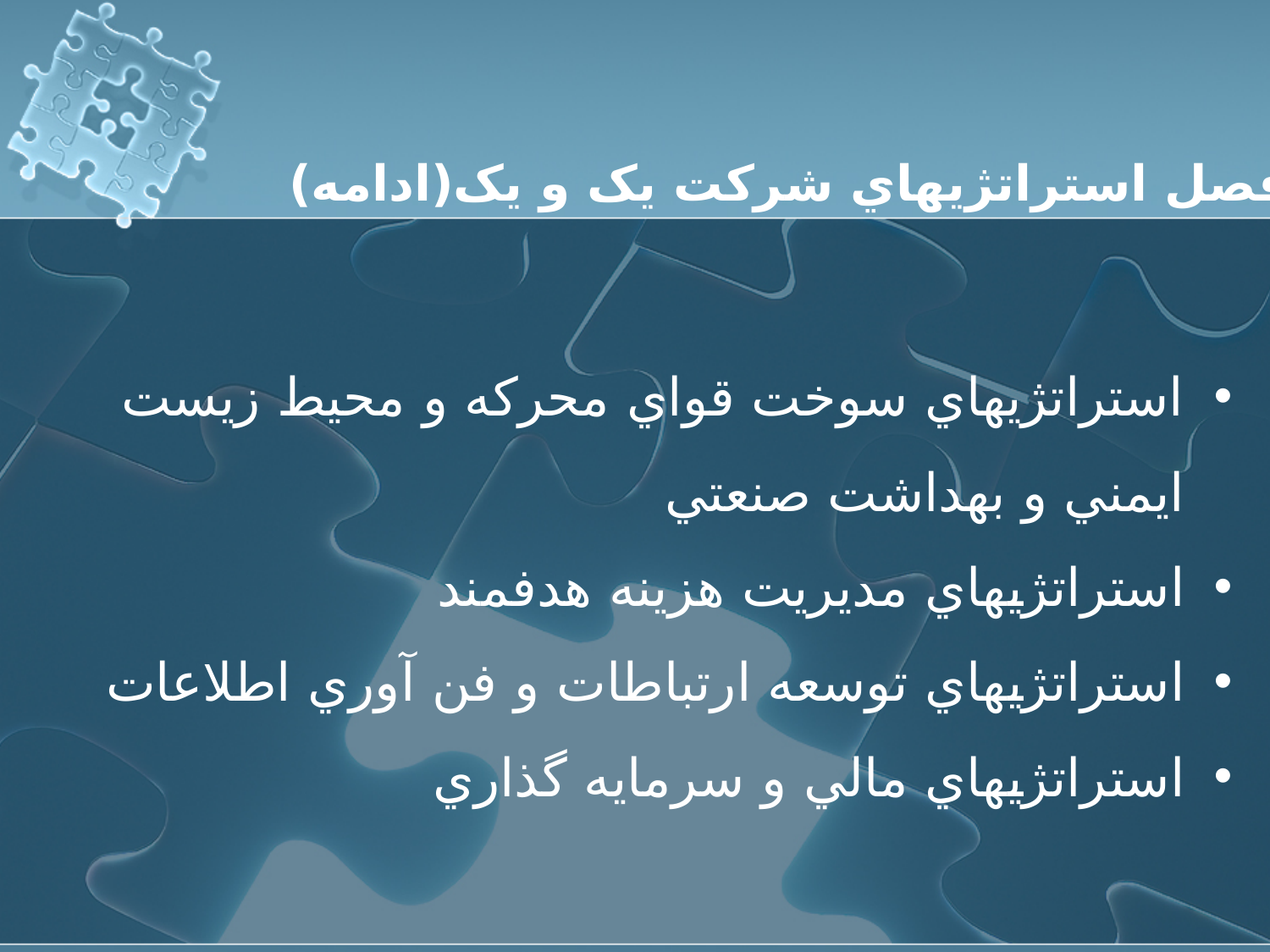

سرفصل استراتژيهاي شرکت یک و یک(ادامه)
استراتژيهاي سوخت قواي محرکه و محيط زيست ايمني و بهداشت صنعتي
استراتژيهاي مديريت هزينه هدفمند
استراتژيهاي توسعه ارتباطات و فن آوري اطلاعات
استراتژيهاي مالي و سرمايه گذاري